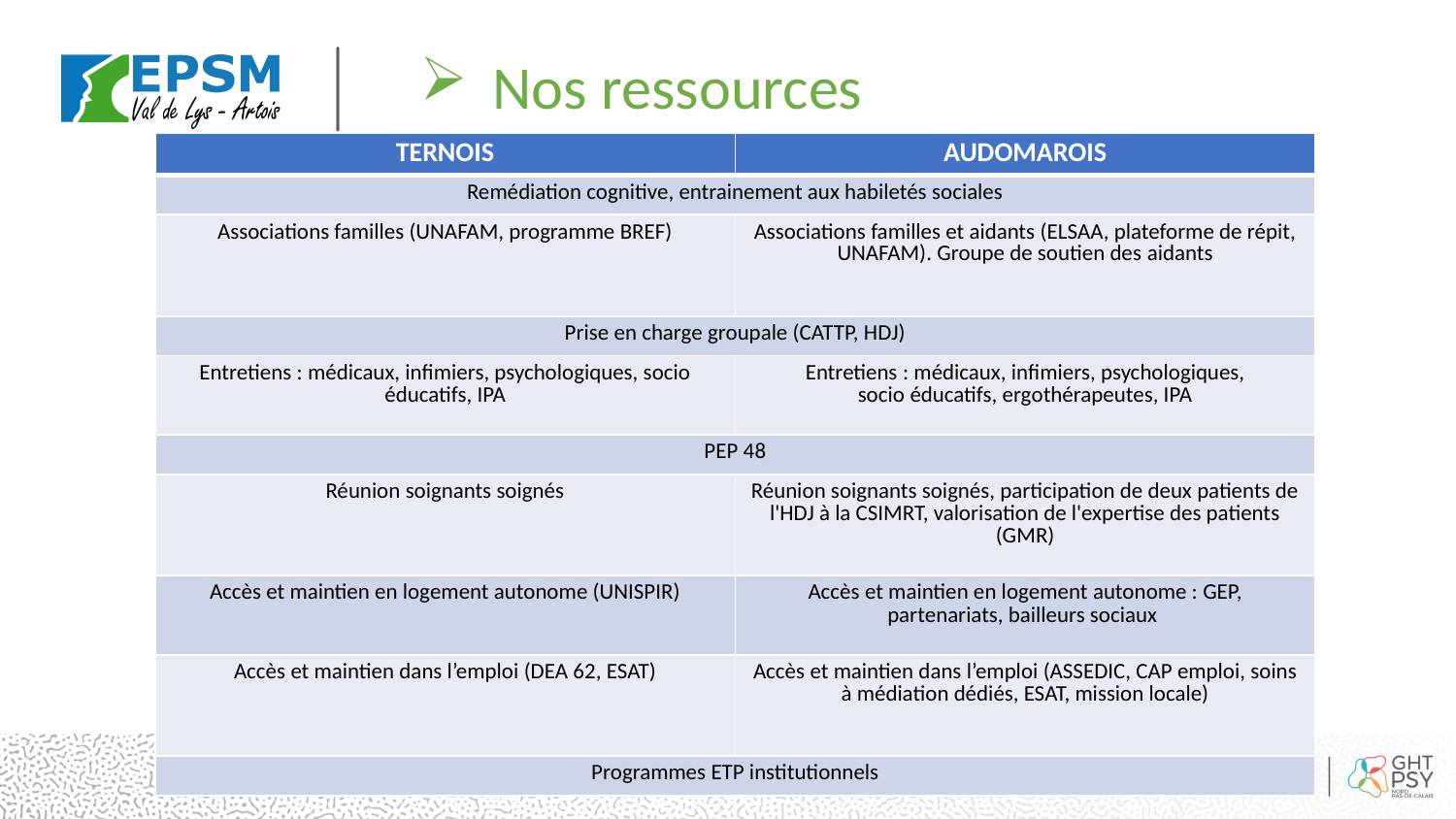

# Nos ressources
| TERNOIS | AUDOMAROIS |
| --- | --- |
| Remédiation cognitive, entrainement aux habiletés sociales |  |
| Associations familles (UNAFAM, programme BREF) | Associations familles et aidants (ELSAA, plateforme de répit, UNAFAM). Groupe de soutien des aidants |
| Prise en charge groupale (CATTP, HDJ) |  |
| Entretiens : médicaux, infimiers, psychologiques, socio éducatifs, IPA | Entretiens : médicaux, infimiers, psychologiques, socio éducatifs, ergothérapeutes, IPA |
| PEP 48 |  |
| Réunion soignants soignés | Réunion soignants soignés, participation de deux patients de l'HDJ à la CSIMRT, valorisation de l'expertise des patients (GMR) |
| Accès et maintien en logement autonome (UNISPIR) | Accès et maintien en logement autonome : GEP, partenariats, bailleurs sociaux |
| Accès et maintien dans l’emploi (DEA 62, ESAT) | Accès et maintien dans l’emploi (ASSEDIC, CAP emploi, soins à médiation dédiés, ESAT, mission locale) |
| Programmes ETP institutionnels |  |